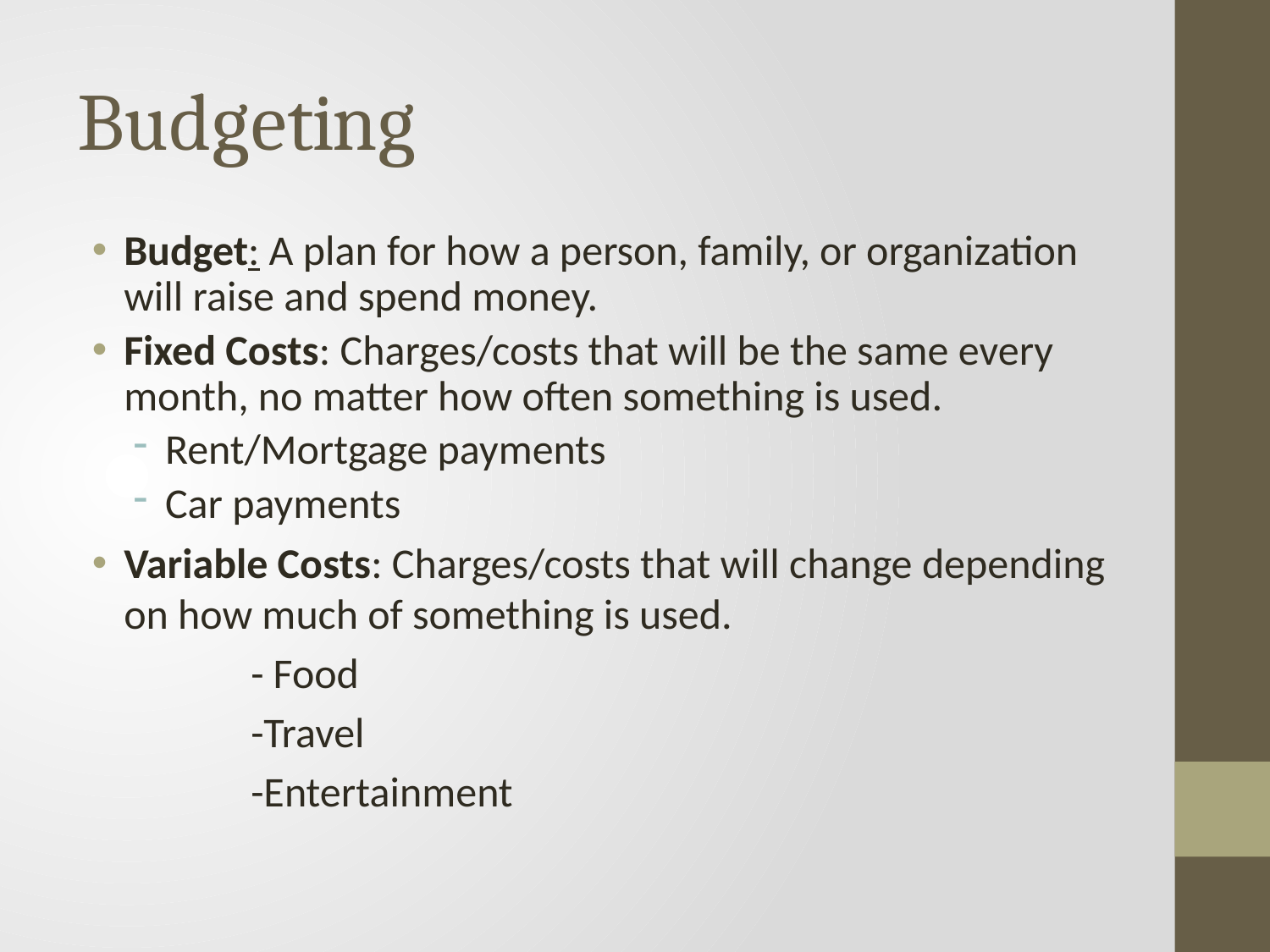

# Budgeting
Budget: A plan for how a person, family, or organization will raise and spend money.
Fixed Costs: Charges/costs that will be the same every month, no matter how often something is used.
Rent/Mortgage payments
Car payments
Variable Costs: Charges/costs that will change depending on how much of something is used.
		- Food
		-Travel
		-Entertainment